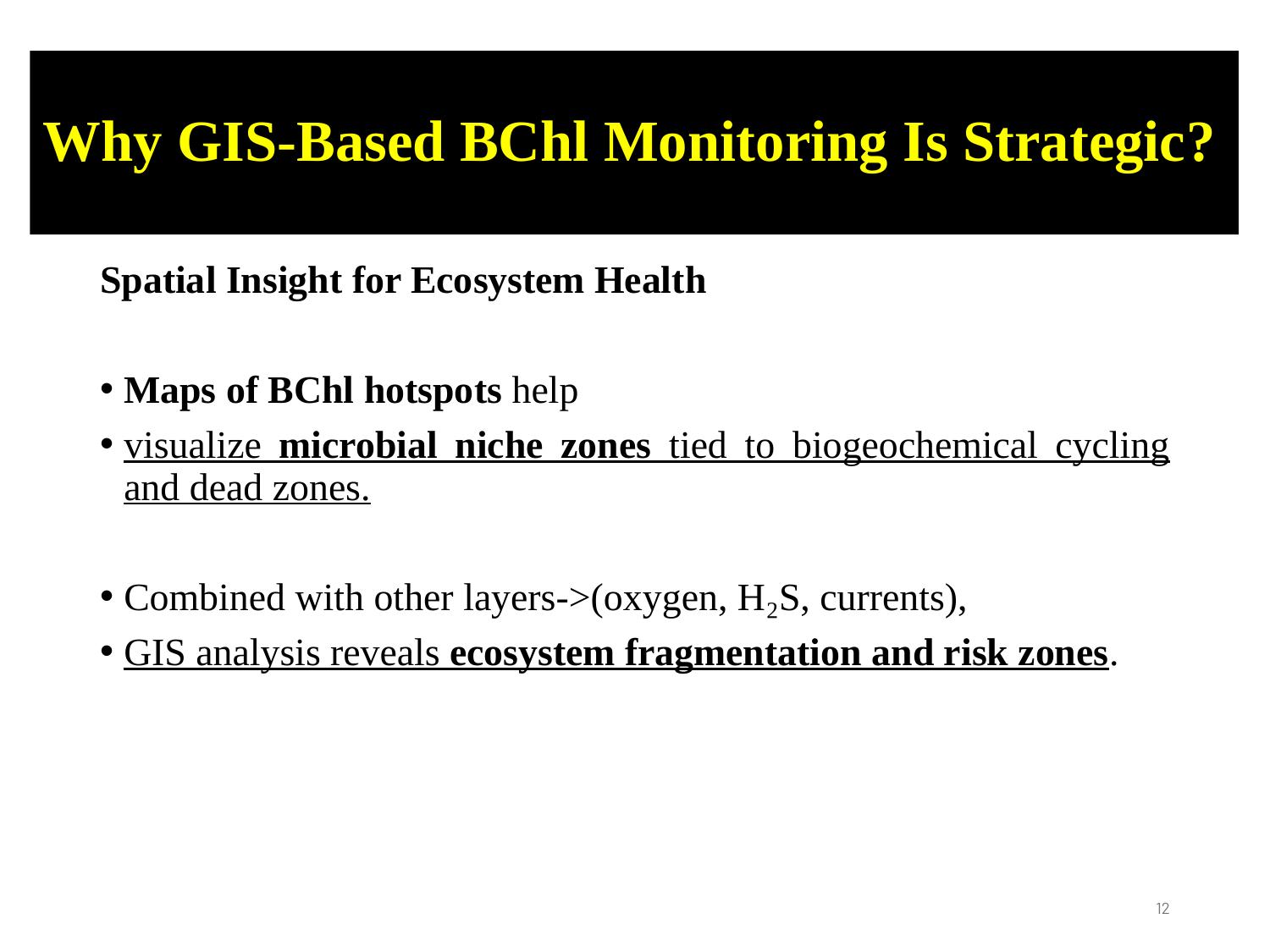

Why GIS-Based BChl Monitoring Is Strategic?
#
Spatial Insight for Ecosystem Health

Maps of BChl hotspots help
visualize microbial niche zones tied to biogeochemical cycling and dead zones.

Combined with other layers->(oxygen, H₂S, currents),
GIS analysis reveals ecosystem fragmentation and risk zones.

12